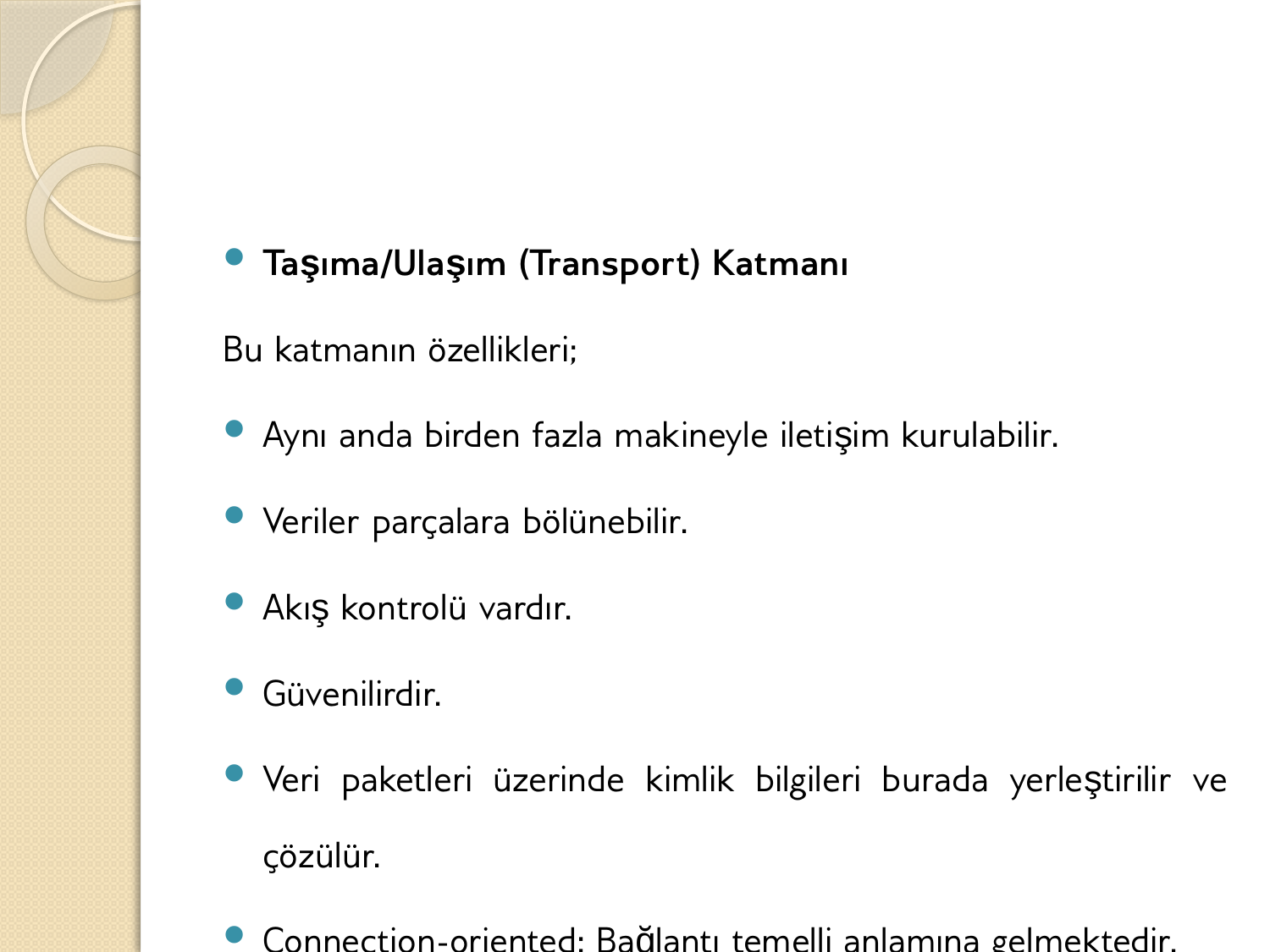

#
Taşıma/Ulaşım (Transport) Katmanı
Bu katmanın özellikleri;
Aynı anda birden fazla makineyle iletişim kurulabilir.
Veriler parçalara bölünebilir.
Akış kontrolü vardır.
Güvenilirdir.
Veri paketleri üzerinde kimlik bilgileri burada yerleştirilir ve çözülür.
Connection-oriented: Bağlantı temelli anlamına gelmektedir.